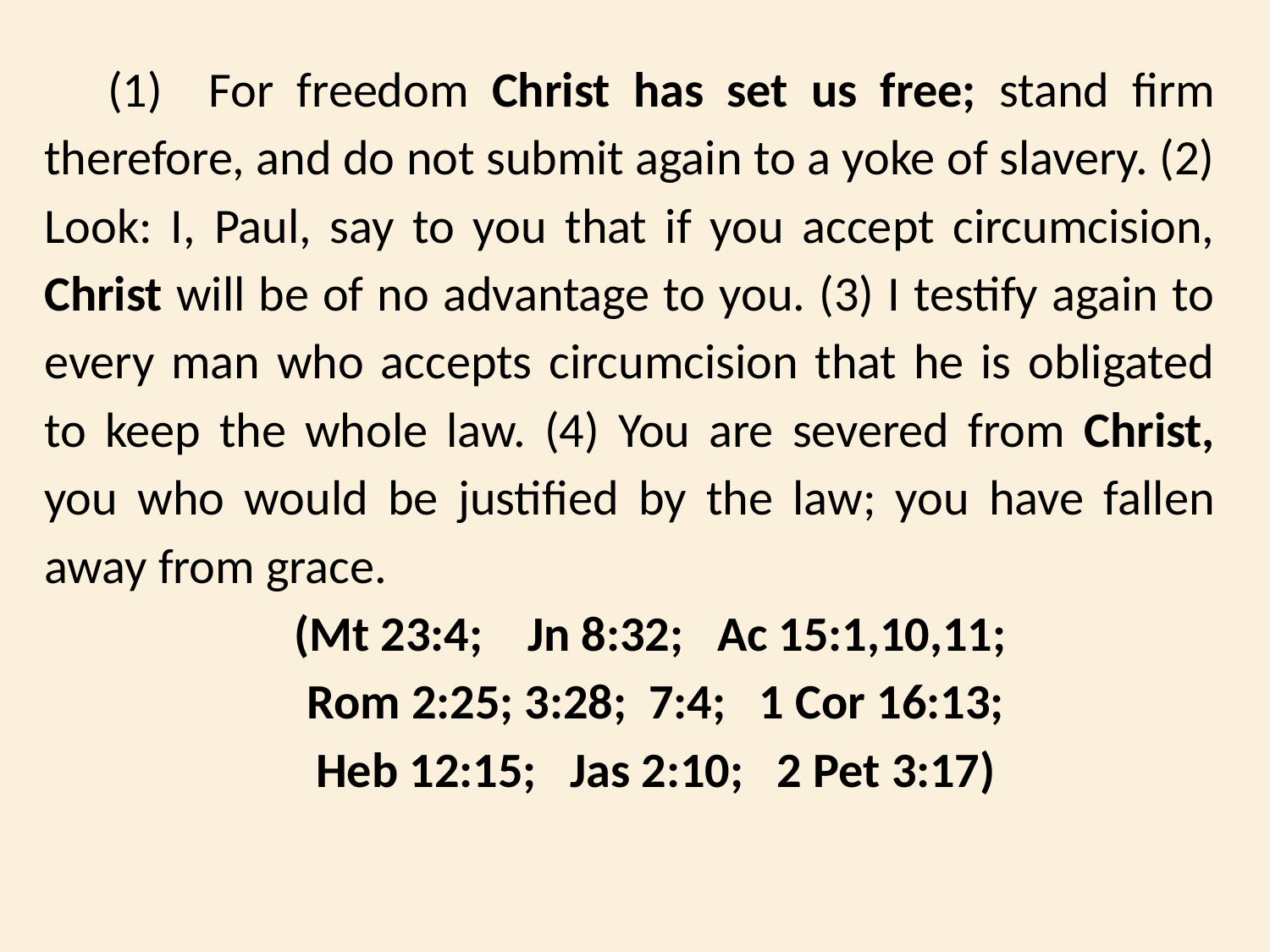

(1)  For freedom Christ has set us free; stand firm therefore, and do not submit again to a yoke of slavery. (2) Look: I, Paul, say to you that if you accept circumcision, Christ will be of no advantage to you. (3) I testify again to every man who accepts circumcision that he is obligated to keep the whole law. (4) You are severed from Christ, you who would be justified by the law; you have fallen away from grace.
(Mt 23:4;    Jn 8:32;   Ac 15:1,10,11;
 Rom 2:25; 3:28;  7:4;   1 Cor 16:13;
Heb 12:15;   Jas 2:10;   2 Pet 3:17)